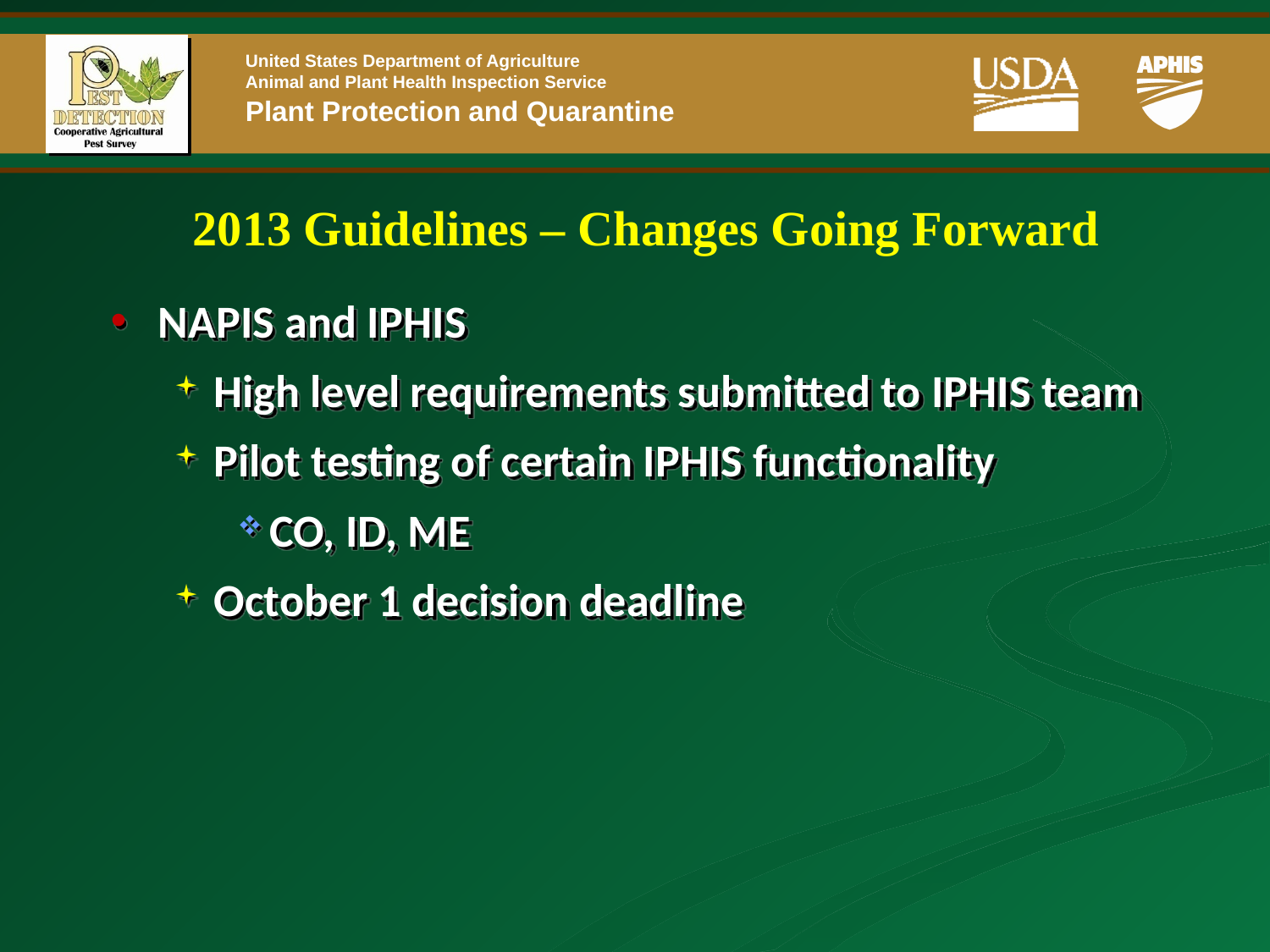

# 2013 Guidelines – Changes Going Forward
NAPIS and IPHIS
High level requirements submitted to IPHIS team
Pilot testing of certain IPHIS functionality
CO, ID, ME
October 1 decision deadline